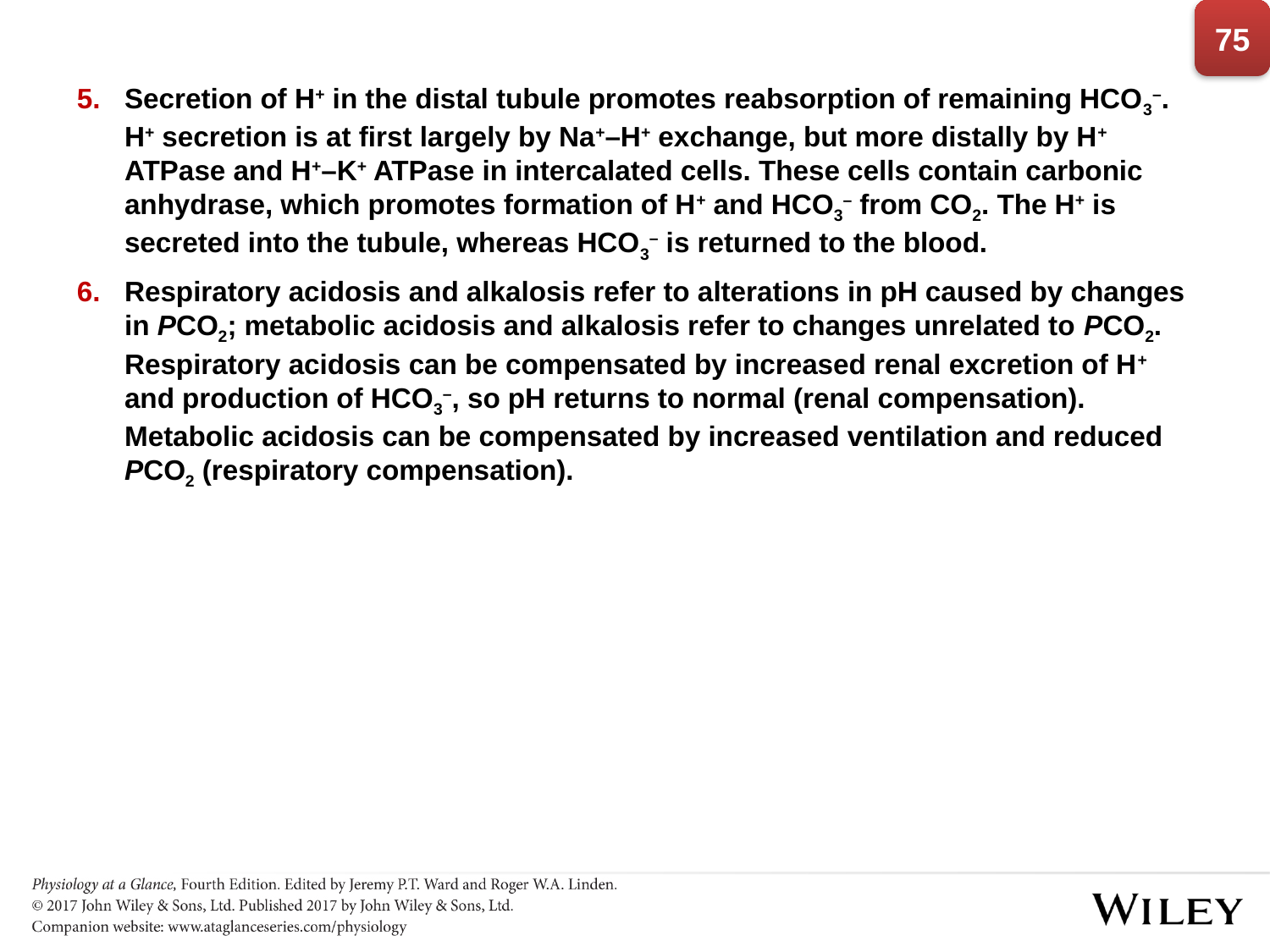

75
Secretion of H+ in the distal tubule promotes reabsorption of remaining HCO3–. H+ secretion is at first largely by Na+–H+ exchange, but more distally by H+ ATPase and H+–K+ ATPase in intercalated cells. These cells contain carbonic anhydrase, which promotes formation of H+ and HCO3– from CO2. The H+ is secreted into the tubule, whereas HCO3– is returned to the blood.
Respiratory acidosis and alkalosis refer to alterations in pH caused by changes in PCO2; metabolic acidosis and alkalosis refer to changes unrelated to PCO2. Respiratory acidosis can be compensated by increased renal excretion of H+ and production of HCO3–, so pH returns to normal (renal compensation). Metabolic acidosis can be compensated by increased ventilation and reduced PCO2 (respiratory compensation).